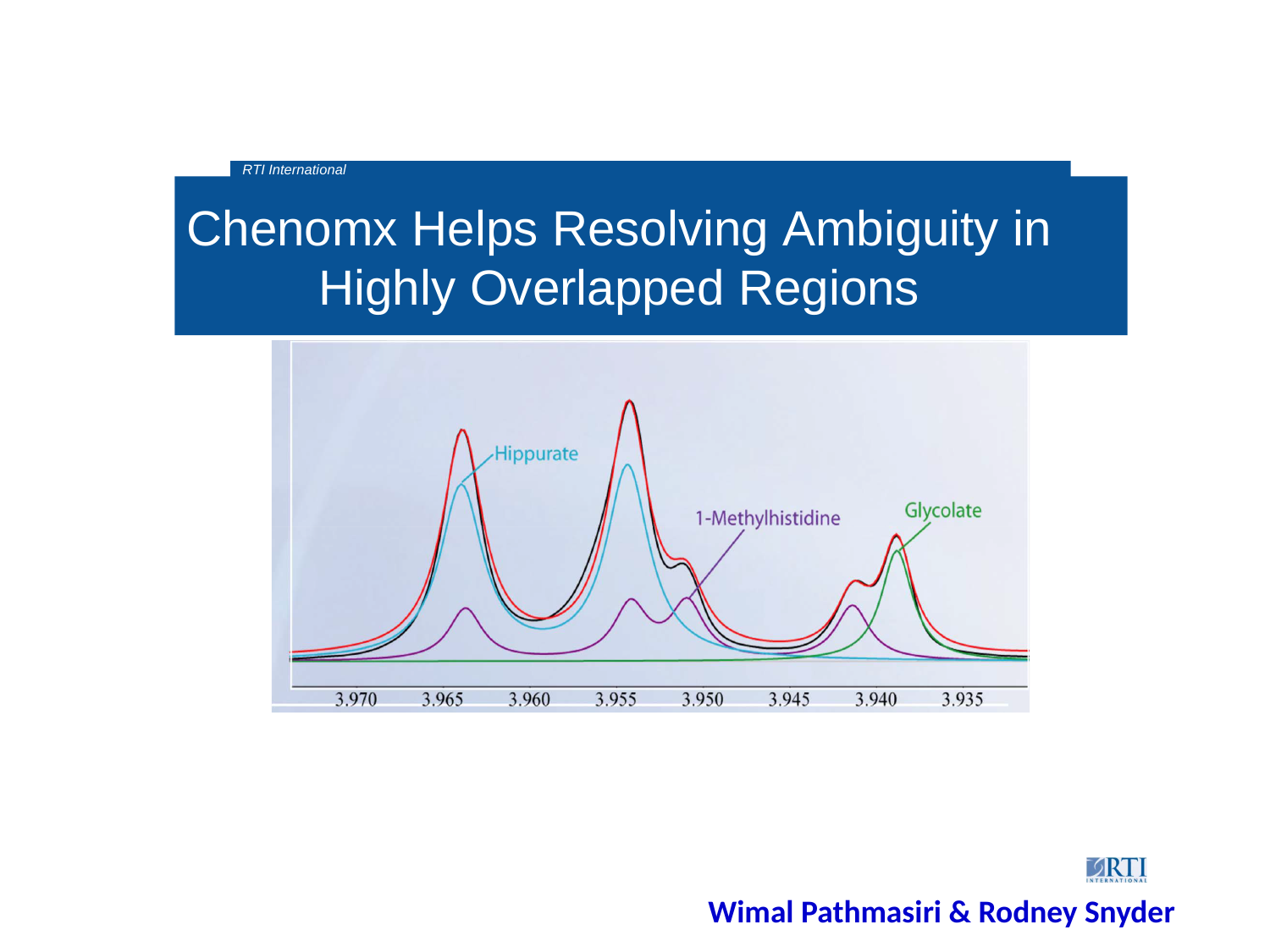

RTI International

# Chenomx Helps Resolving Ambiguity in Highly Overlapped Regions

Wimal Pathmasiri & Rodney Snyder